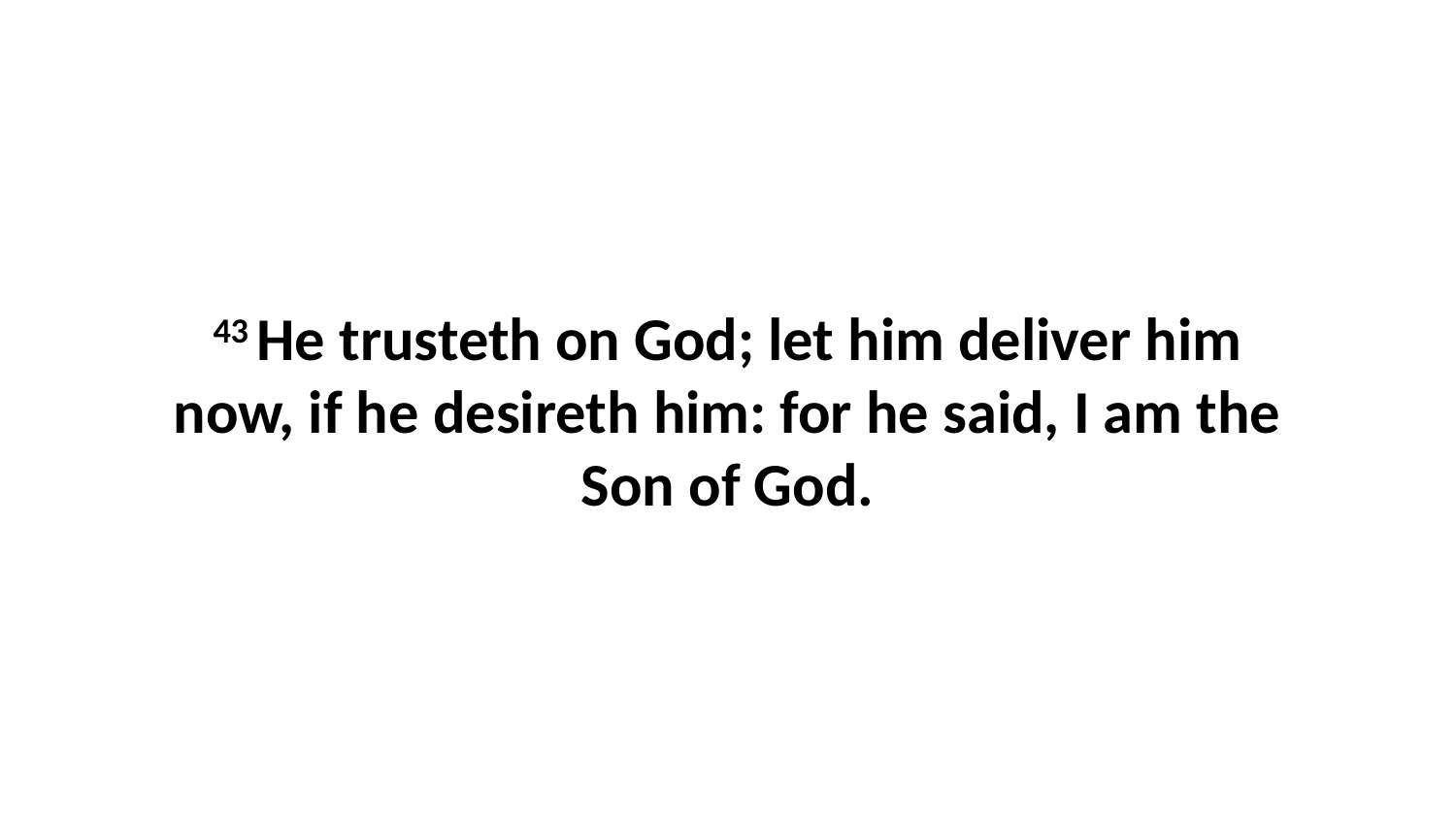

43 He trusteth on God; let him deliver him now, if he desireth him: for he said, I am the Son of God.